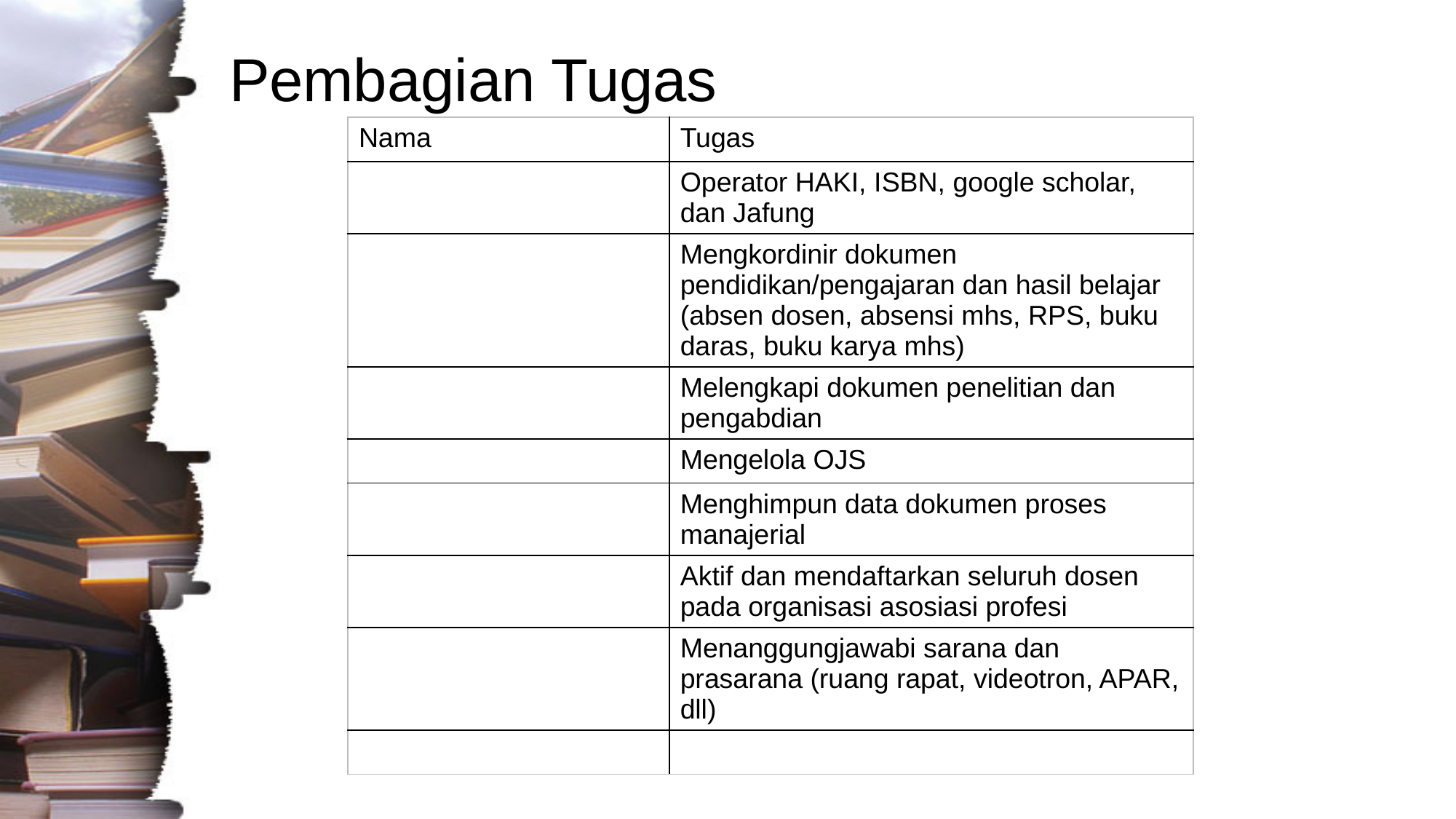

# Pembagian Tugas
| Nama | Tugas |
| --- | --- |
|  | Operator HAKI, ISBN, google scholar, dan Jafung |
|  | Mengkordinir dokumen pendidikan/pengajaran dan hasil belajar (absen dosen, absensi mhs, RPS, buku daras, buku karya mhs) |
|  | Melengkapi dokumen penelitian dan pengabdian |
|  | Mengelola OJS |
|  | Menghimpun data dokumen proses manajerial |
|  | Aktif dan mendaftarkan seluruh dosen pada organisasi asosiasi profesi |
|  | Menanggungjawabi sarana dan prasarana (ruang rapat, videotron, APAR, dll) |
|  |  |